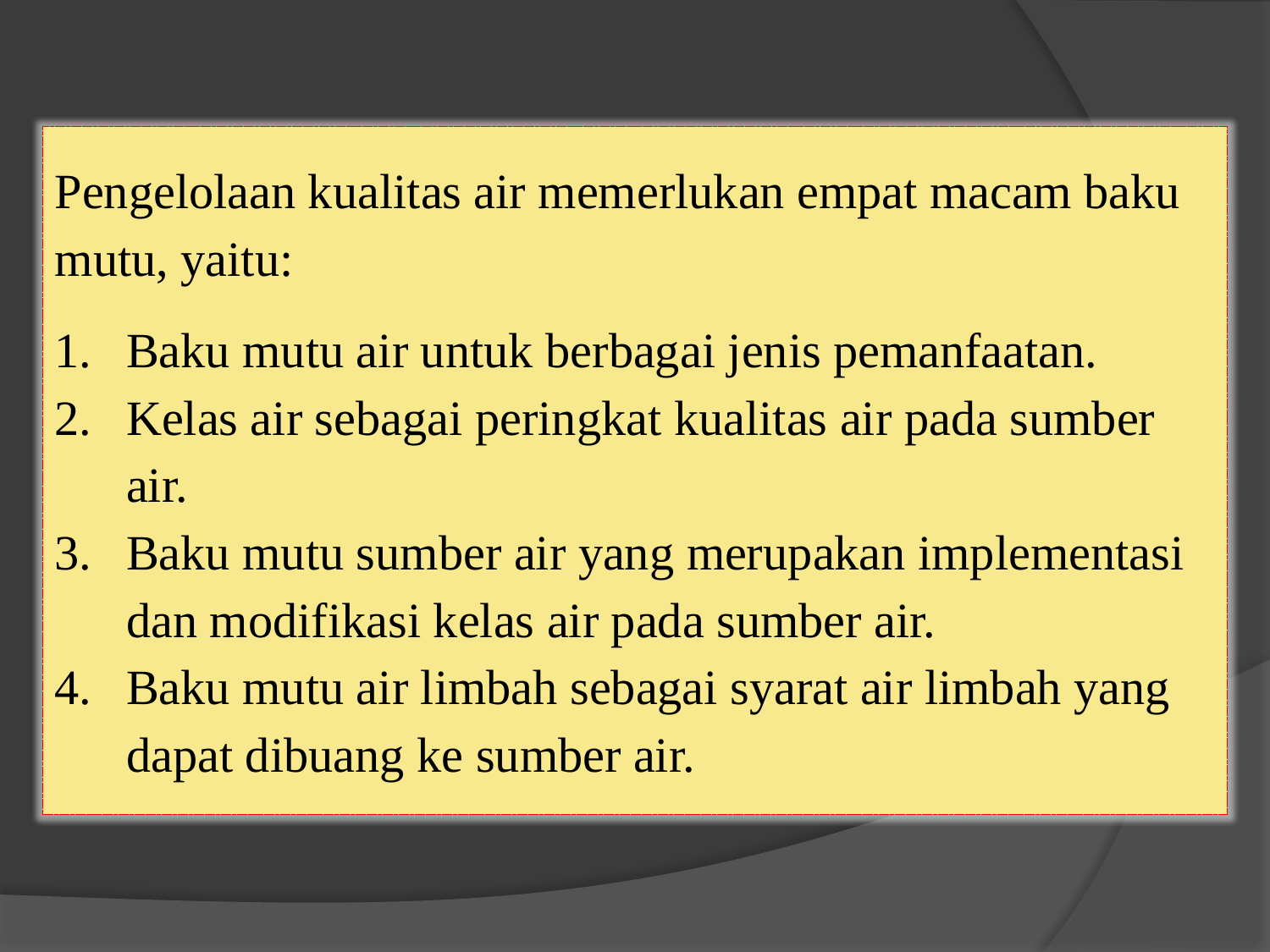

Pengelolaan kualitas air memerlukan empat macam baku mutu, yaitu:

Baku mutu air untuk berbagai jenis pemanfaatan.
Kelas air sebagai peringkat kualitas air pada sumber air.
Baku mutu sumber air yang merupakan implementasi dan modifikasi kelas air pada sumber air.
Baku mutu air limbah sebagai syarat air limbah yang dapat dibuang ke sumber air.